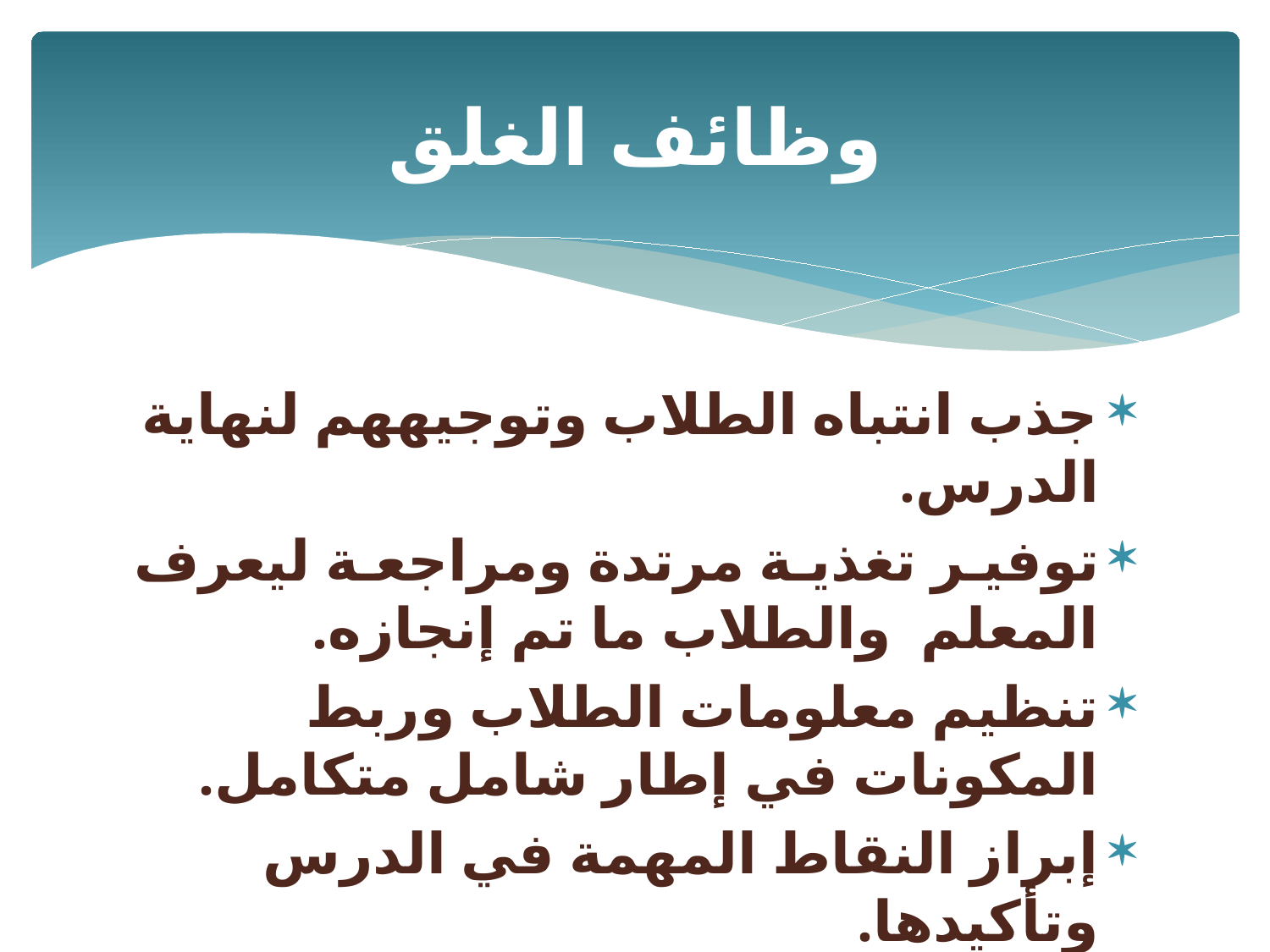

# وظائف الغلق
جذب انتباه الطلاب وتوجيههم لنهاية الدرس.
توفير تغذية مرتدة ومراجعة ليعرف المعلم  والطلاب ما تم إنجازه.
تنظيم معلومات الطلاب وربط المكونات في إطار شامل متكامل.
إبراز النقاط المهمة في الدرس وتأكيدها.